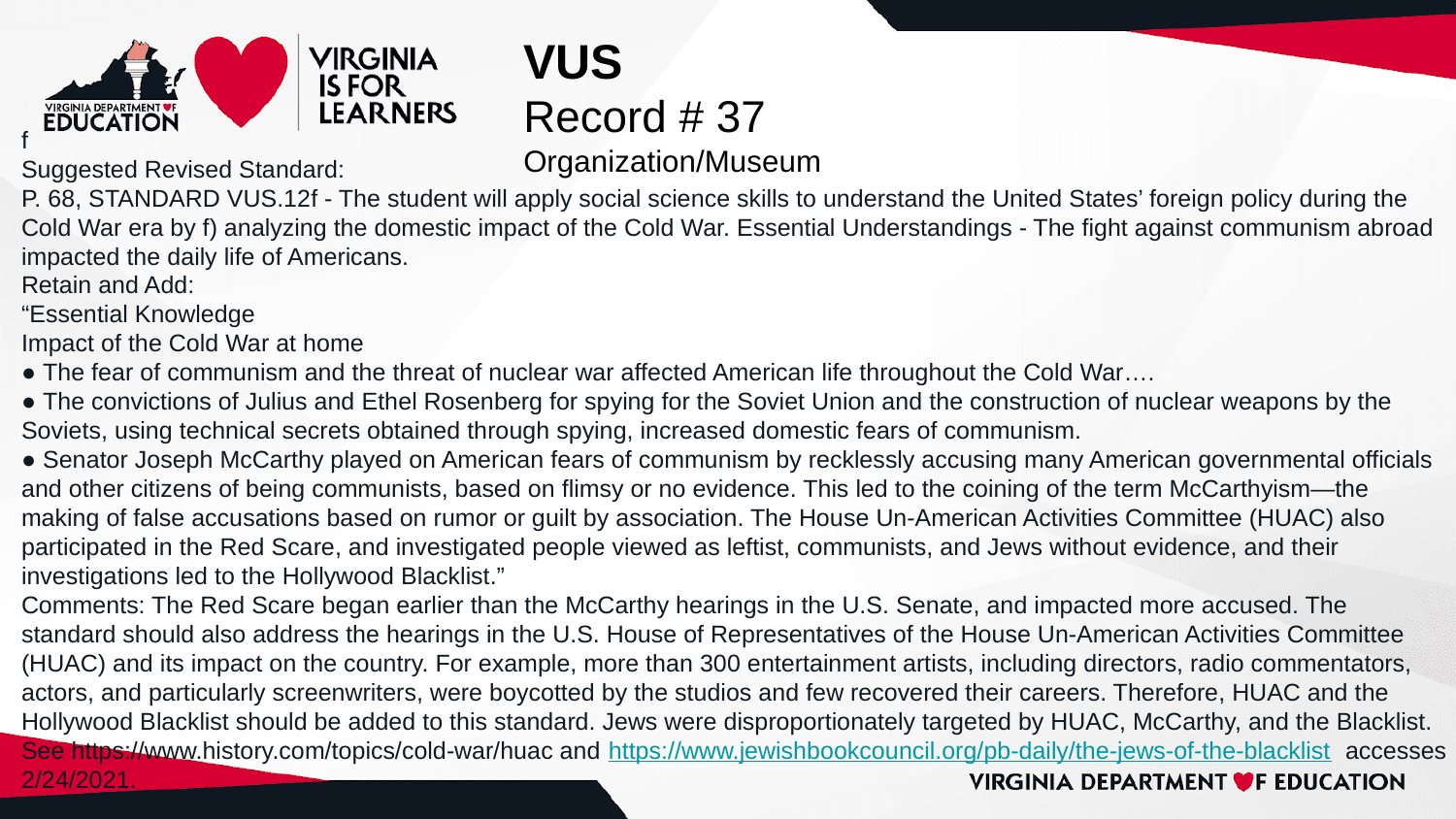

# VUS
Record # 37
Organization/Museum
f
Suggested Revised Standard:
P. 68, STANDARD VUS.12f - The student will apply social science skills to understand the United States’ foreign policy during the Cold War era by f) analyzing the domestic impact of the Cold War. Essential Understandings - The fight against communism abroad impacted the daily life of Americans.
Retain and Add:
“Essential Knowledge
Impact of the Cold War at home
● The fear of communism and the threat of nuclear war affected American life throughout the Cold War….
● The convictions of Julius and Ethel Rosenberg for spying for the Soviet Union and the construction of nuclear weapons by the Soviets, using technical secrets obtained through spying, increased domestic fears of communism.
● Senator Joseph McCarthy played on American fears of communism by recklessly accusing many American governmental officials and other citizens of being communists, based on flimsy or no evidence. This led to the coining of the term McCarthyism—the making of false accusations based on rumor or guilt by association. The House Un-American Activities Committee (HUAC) also participated in the Red Scare, and investigated people viewed as leftist, communists, and Jews without evidence, and their investigations led to the Hollywood Blacklist.”
Comments: The Red Scare began earlier than the McCarthy hearings in the U.S. Senate, and impacted more accused. The standard should also address the hearings in the U.S. House of Representatives of the House Un-American Activities Committee (HUAC) and its impact on the country. For example, more than 300 entertainment artists, including directors, radio commentators, actors, and particularly screenwriters, were boycotted by the studios and few recovered their careers. Therefore, HUAC and the Hollywood Blacklist should be added to this standard. Jews were disproportionately targeted by HUAC, McCarthy, and the Blacklist. See https://www.history.com/topics/cold-war/huac and https://www.jewishbookcouncil.org/pb-daily/the-jews-of-the-blacklist  accesses 2/24/2021.